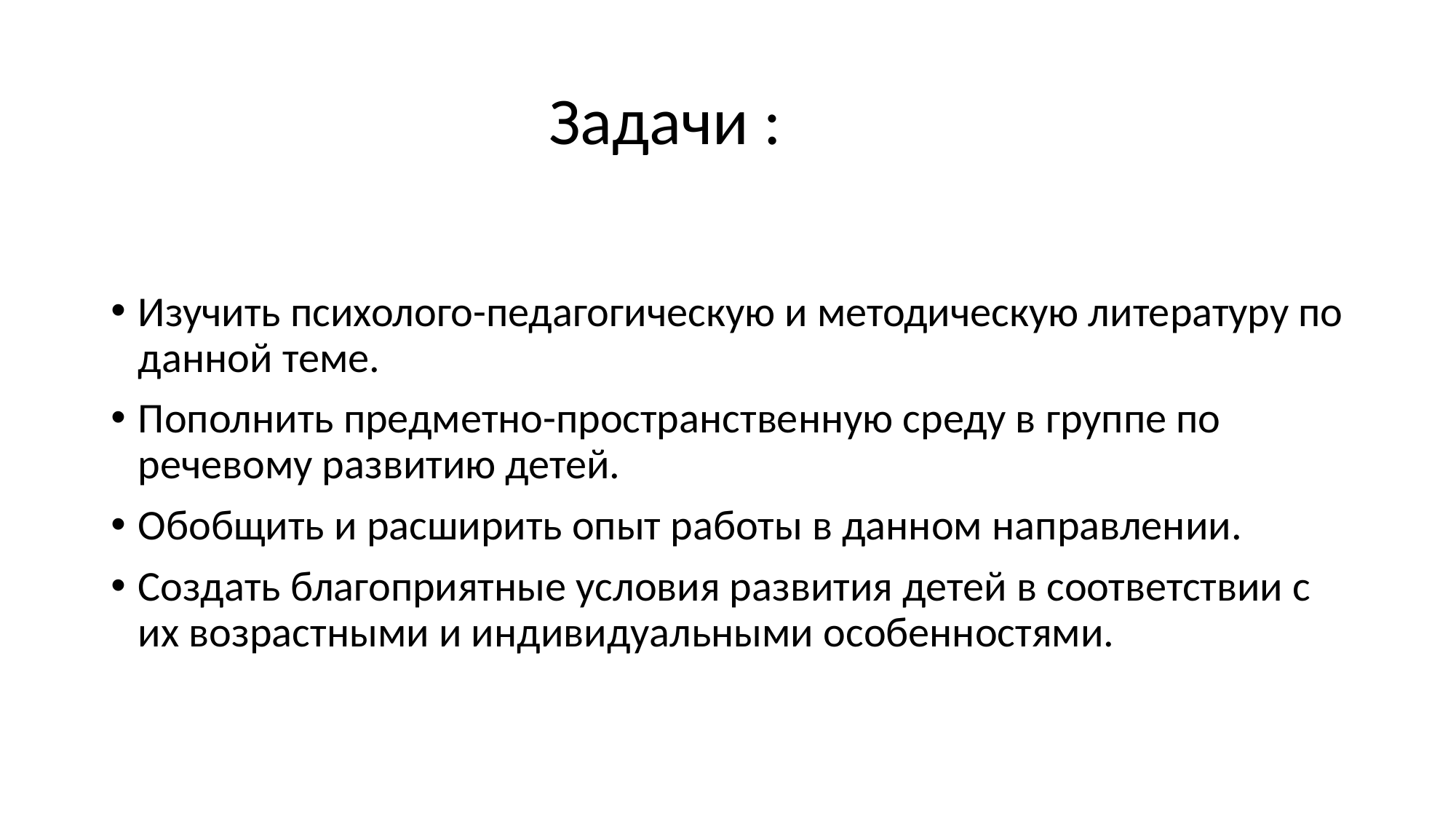

# Задачи :

Изучить психолого-педагогическую и методическую литературу по данной теме.
Пополнить предметно-пространственную среду в группе по речевому развитию детей.
Обобщить и расширить опыт работы в данном направлении.
Создать благоприятные условия развития детей в соответствии с их возрастными и индивидуальными особенностями.